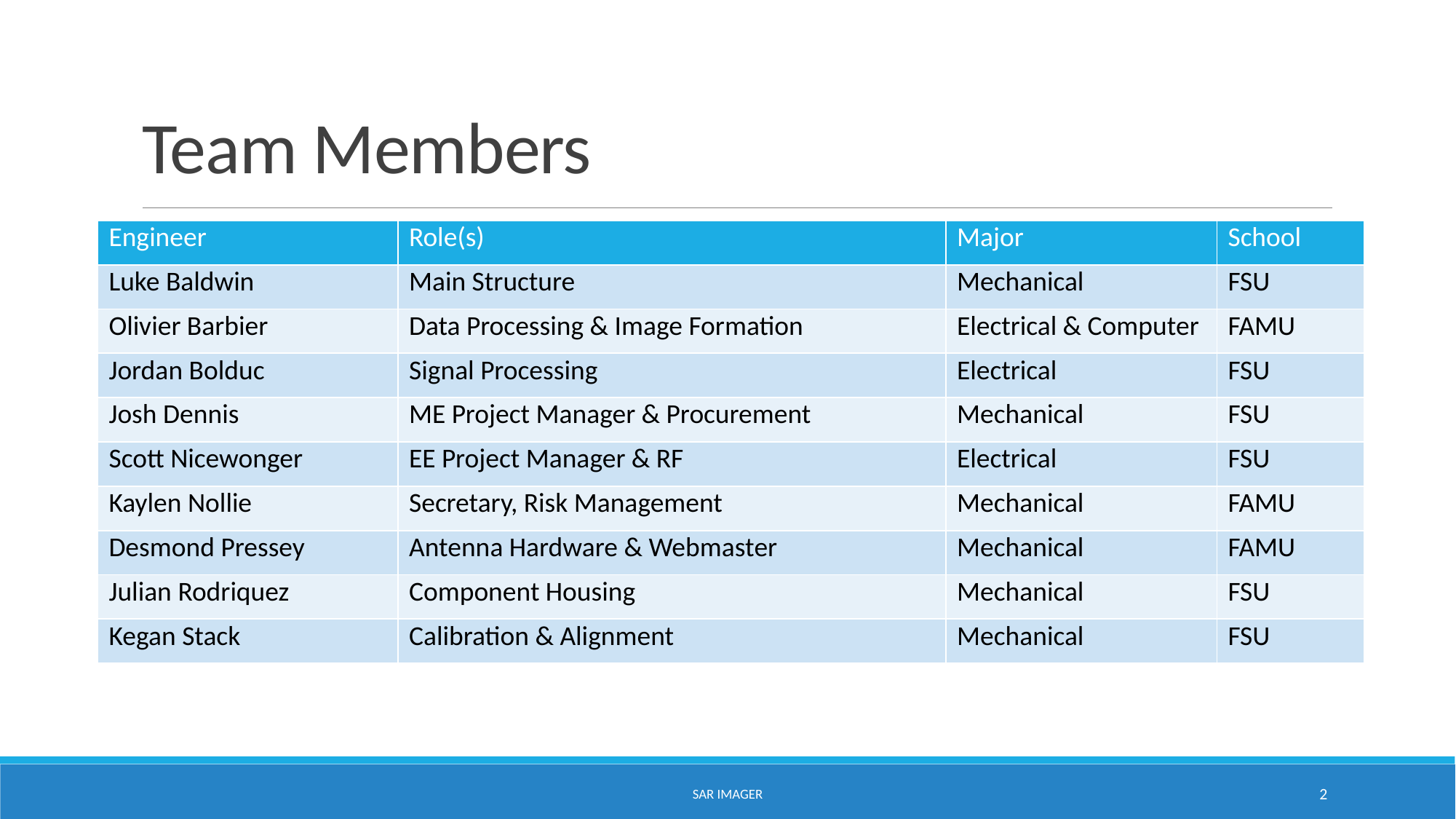

# Team Members
| Engineer | Role(s) | Major | School |
| --- | --- | --- | --- |
| Luke Baldwin | Main Structure | Mechanical | FSU |
| Olivier Barbier | Data Processing & Image Formation | Electrical & Computer | FAMU |
| Jordan Bolduc | Signal Processing | Electrical | FSU |
| Josh Dennis | ME Project Manager & Procurement | Mechanical | FSU |
| Scott Nicewonger | EE Project Manager & RF | Electrical | FSU |
| Kaylen Nollie | Secretary, Risk Management | Mechanical | FAMU |
| Desmond Pressey | Antenna Hardware & Webmaster | Mechanical | FAMU |
| Julian Rodriquez | Component Housing | Mechanical | FSU |
| Kegan Stack | Calibration & Alignment | Mechanical | FSU |
SAR Imager
2